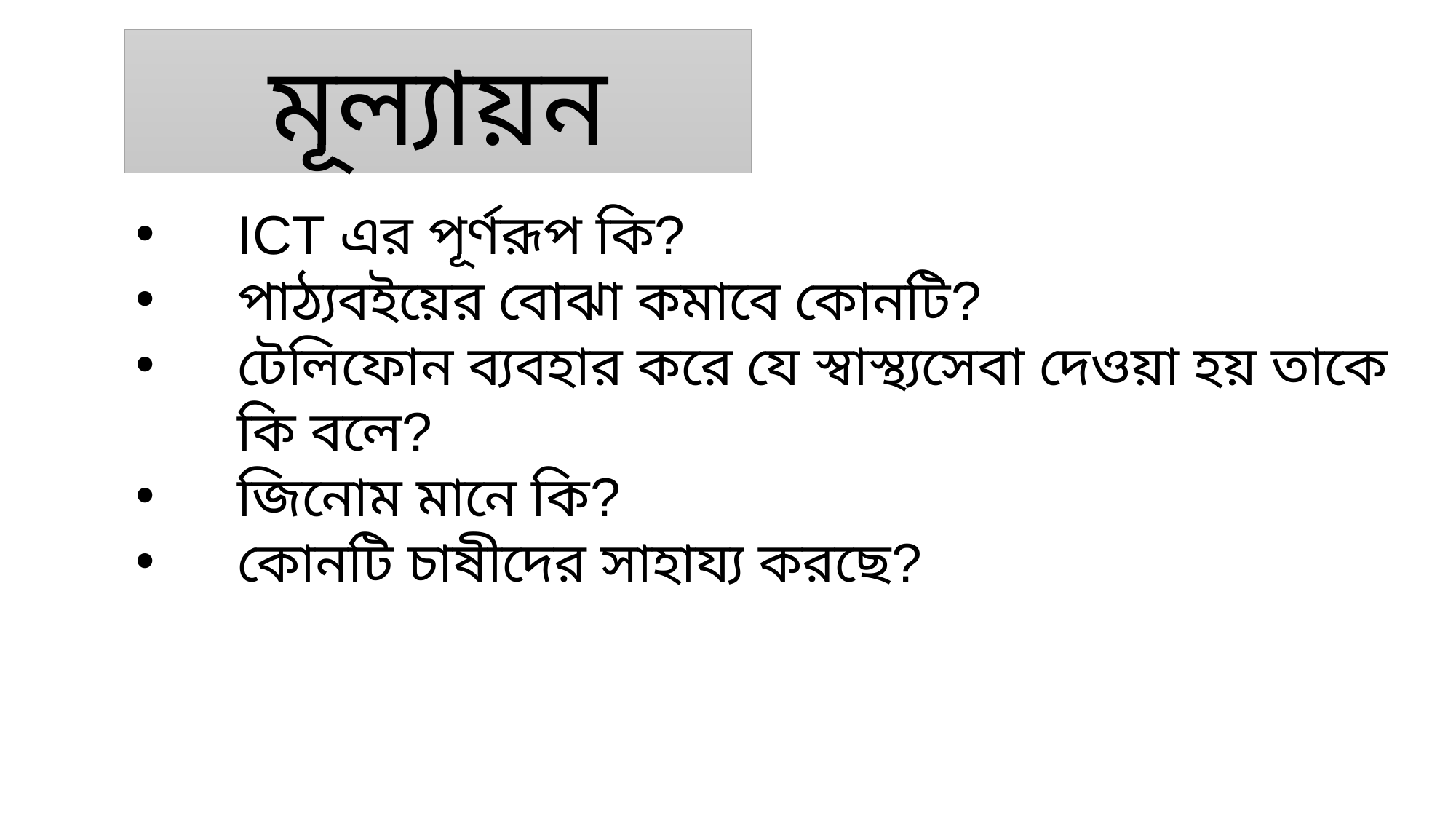

মূল্যায়ন
ICT এর পূর্ণরূপ কি?
পাঠ্যবইয়ের বোঝা কমাবে কোনটি?
টেলিফোন ব্যবহার করে যে স্বাস্থ্যসেবা দেওয়া হয় তাকে কি বলে?
জিনোম মানে কি?
কোনটি চাষীদের সাহায্য করছে?